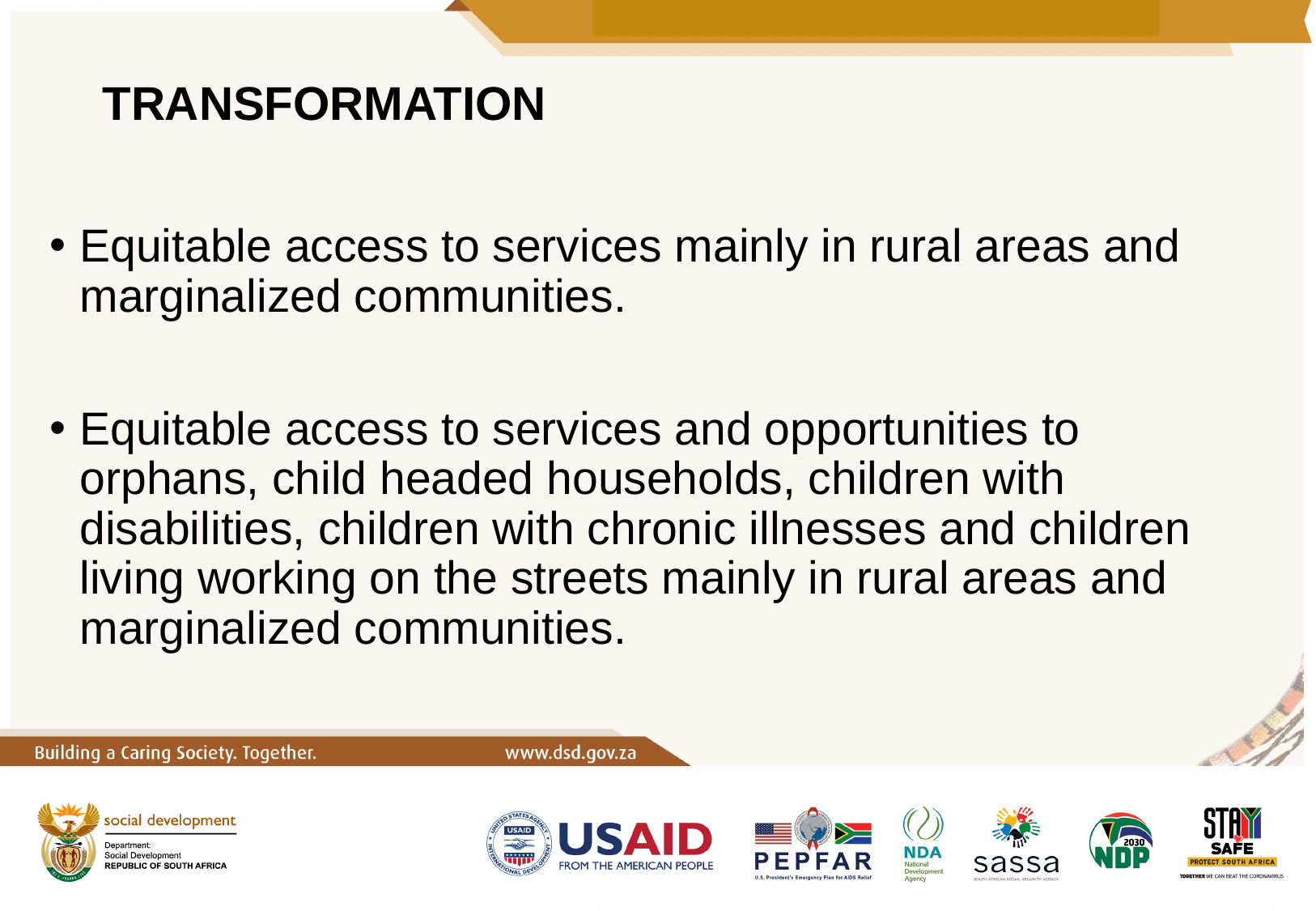

# TRANSFORMATION

Equitable access to services mainly in rural areas and marginalized communities.

Equitable access to services and opportunities to orphans, child headed households, children with disabilities, children with chronic illnesses and children living working on the streets mainly in rural areas and marginalized communities.